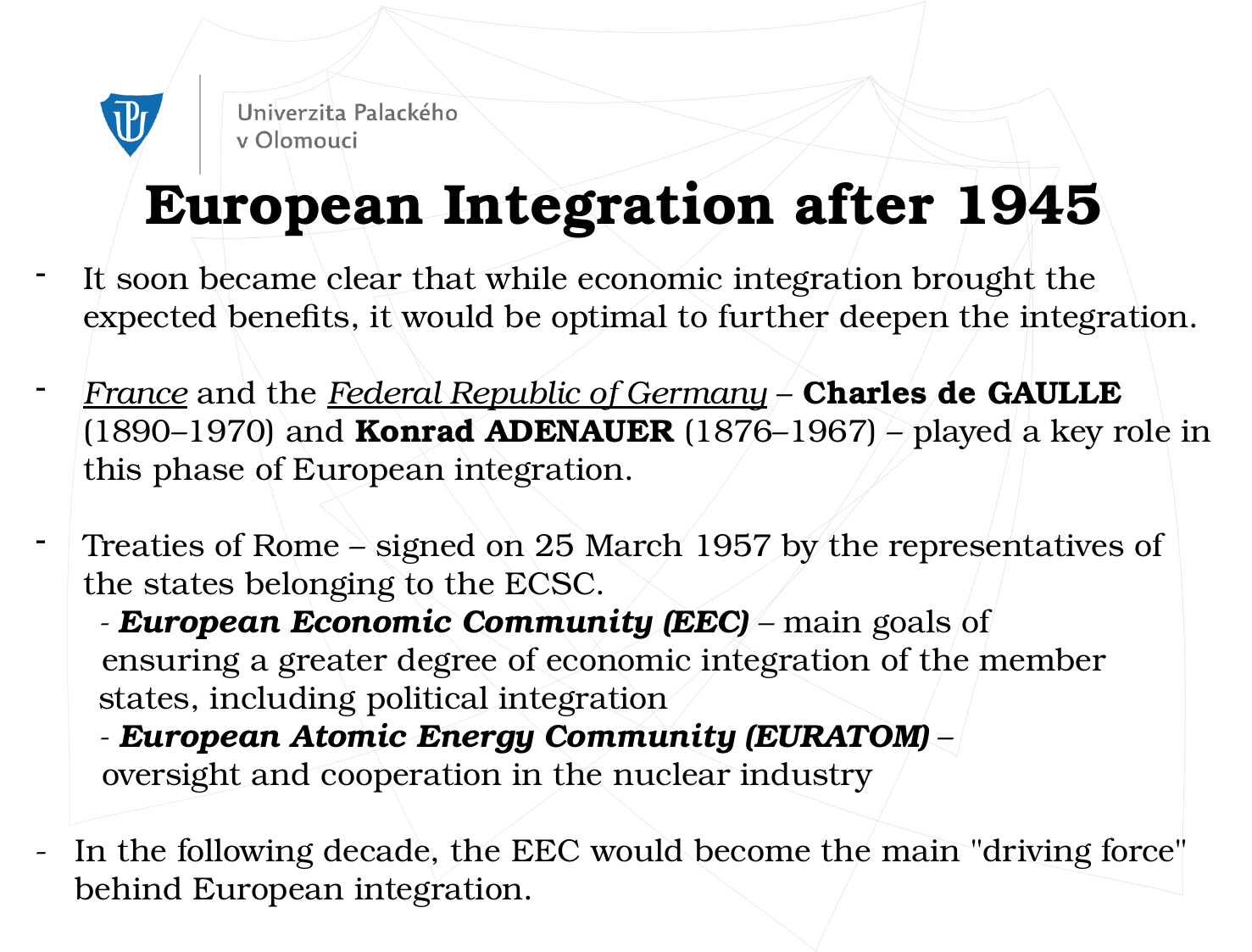

European Integration after 1945

It soon became clear that while economic integration brought the expected benefits, it would be optimal to further deepen the integration.

France and the Federal Republic of Germany – Charles de GAULLE (1890–1970) and Konrad ADENAUER (1876–1967) – played a key role in this phase of European integration.

Treaties of Rome – signed on 25 March 1957 by the representatives of the states belonging to the ECSC.
- European Economic Community (EEC) – main goals of
 ensuring a greater degree of economic integration of the member states, including political integration
- European Atomic Energy Community (EURATOM) –
 oversight and cooperation in the nuclear industry

In the following decade, the EEC would become the main "driving force" behind European integration.